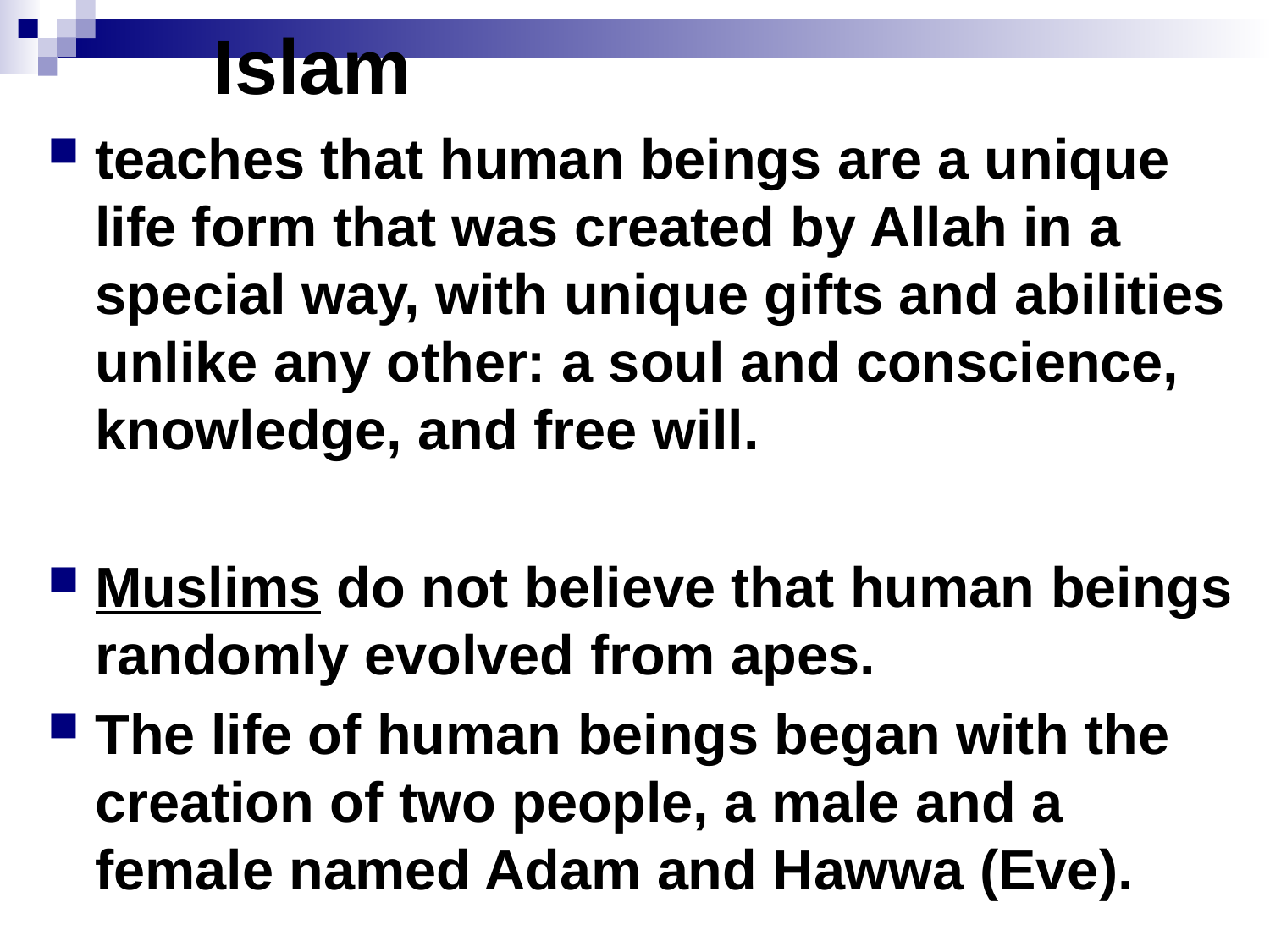

Islam
teaches that human beings are a unique life form that was created by Allah in a special way, with unique gifts and abilities unlike any other: a soul and conscience, knowledge, and free will.

Muslims do not believe that human beings randomly evolved from apes.
The life of human beings began with the creation of two people, a male and a female named Adam and Hawwa (Eve).